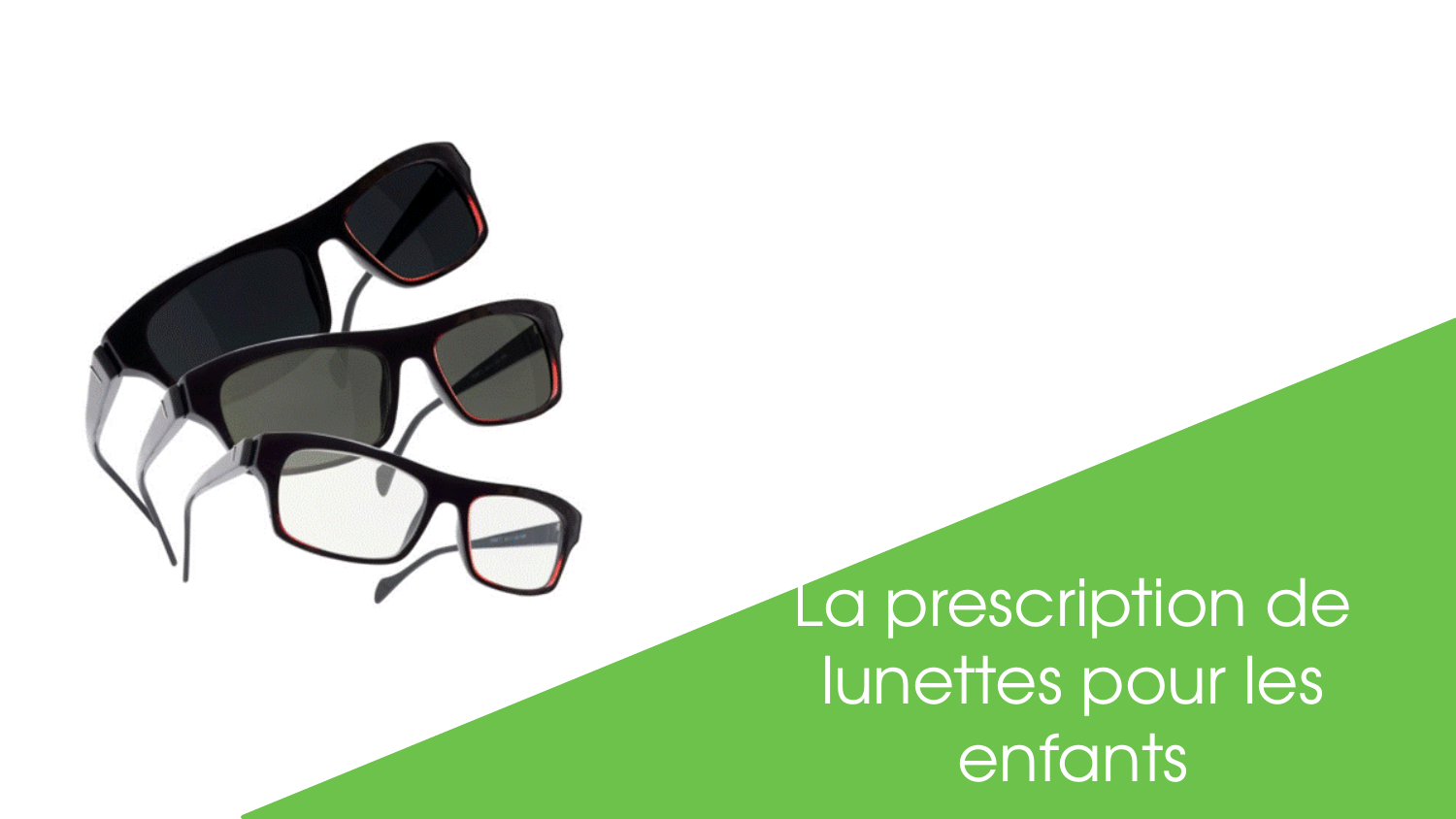

# La prescription de lunettes pour les enfants